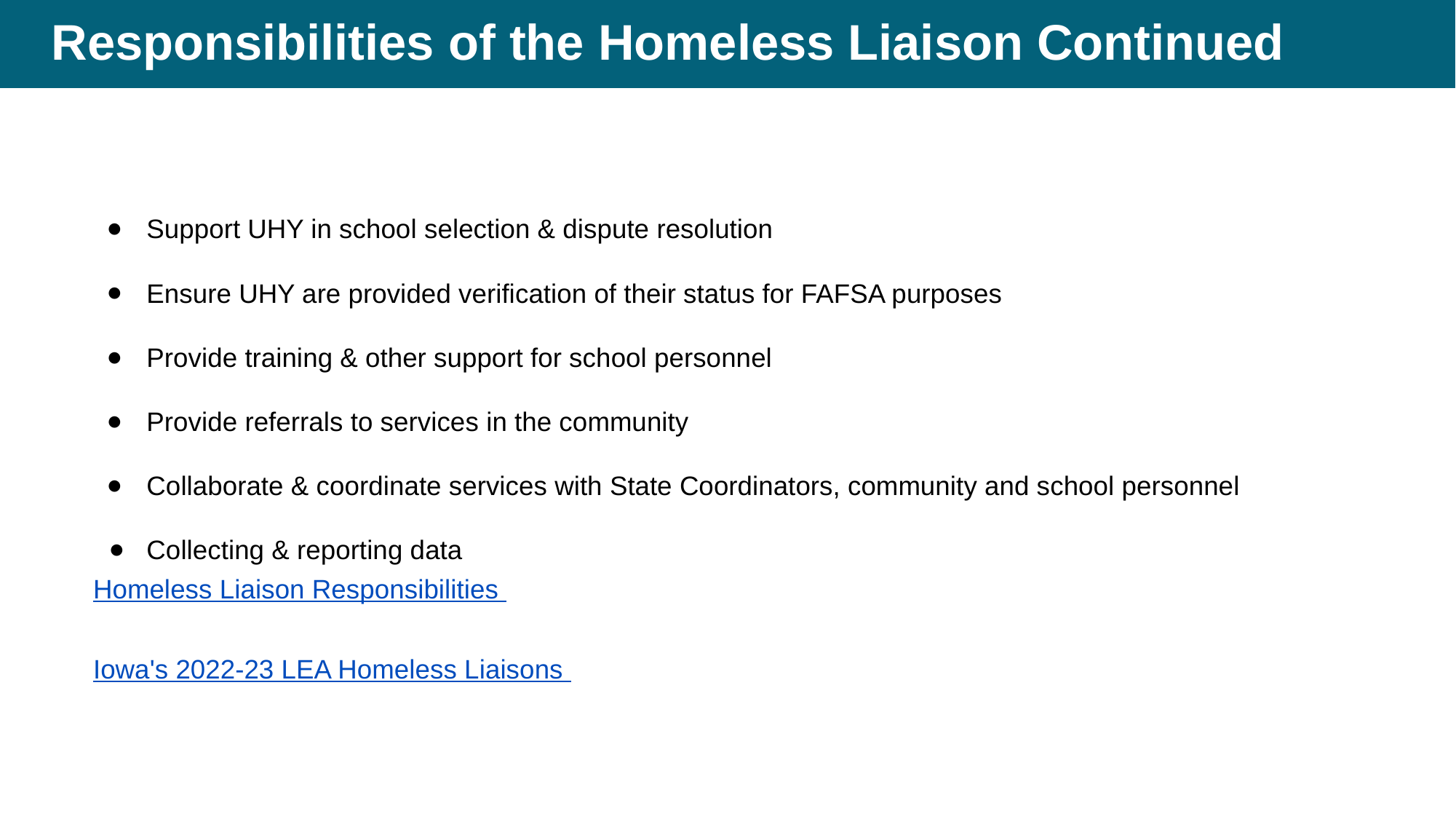

# Responsibilities of the Homeless Liaison Continued
Support UHY in school selection & dispute resolution
Ensure UHY are provided verification of their status for FAFSA purposes
Provide training & other support for school personnel
Provide referrals to services in the community
Collaborate & coordinate services with State Coordinators, community and school personnel
Collecting & reporting data
Homeless Liaison Responsibilities

Iowa's 2022-23 LEA Homeless Liaisons